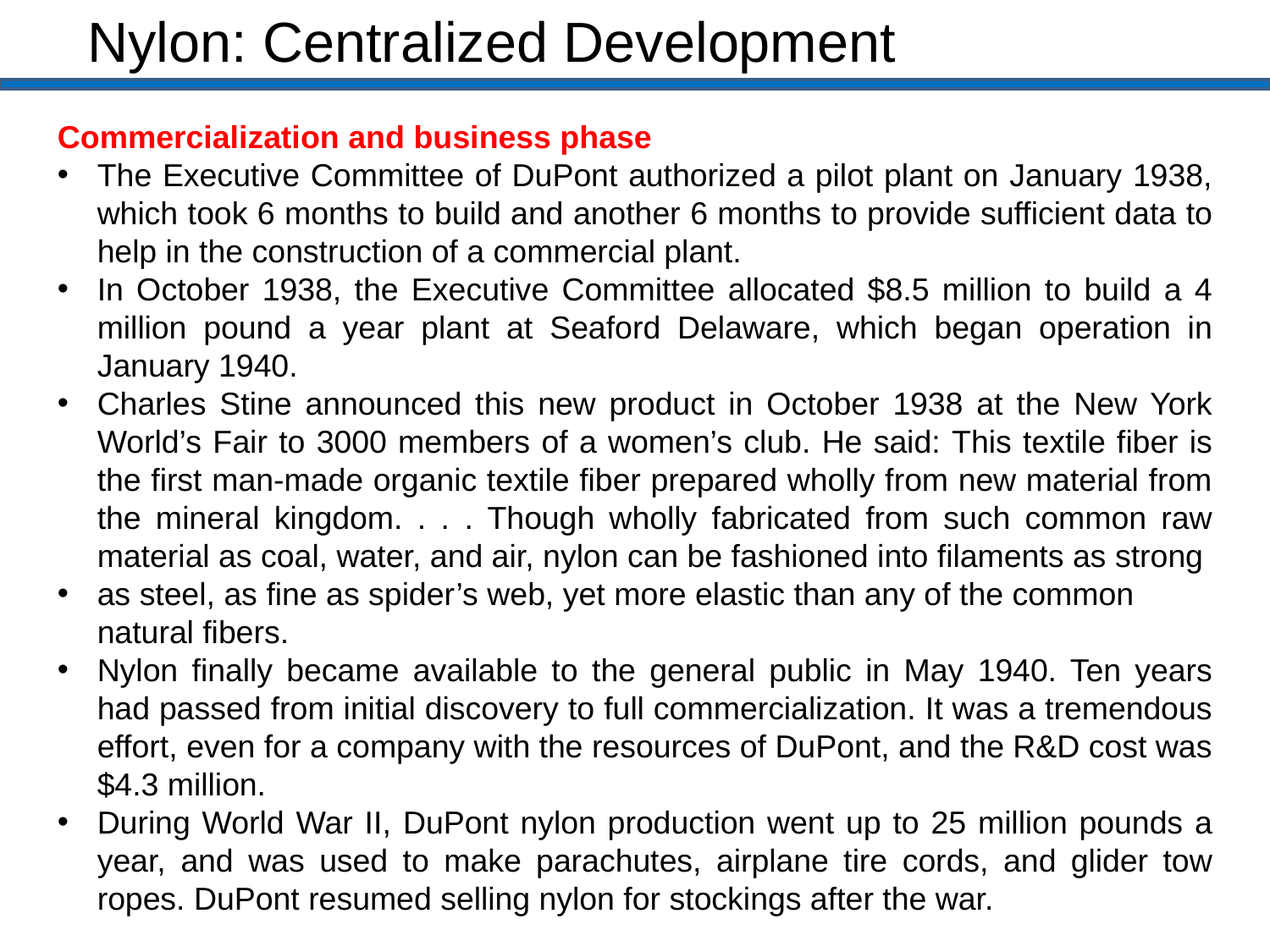

Nylon: Centralized Development

Commercialization and business phase
The Executive Committee of DuPont authorized a pilot plant on January 1938, which took 6 months to build and another 6 months to provide sufficient data to help in the construction of a commercial plant.
In October 1938, the Executive Committee allocated $8.5 million to build a 4 million pound a year plant at Seaford Delaware, which began operation in January 1940.
Charles Stine announced this new product in October 1938 at the New York World’s Fair to 3000 members of a women’s club. He said: This textile fiber is the first man-made organic textile fiber prepared wholly from new material from the mineral kingdom. . . . Though wholly fabricated from such common raw material as coal, water, and air, nylon can be fashioned into filaments as strong
as steel, as fine as spider’s web, yet more elastic than any of the common natural fibers.
Nylon finally became available to the general public in May 1940. Ten years had passed from initial discovery to full commercialization. It was a tremendous effort, even for a company with the resources of DuPont, and the R&D cost was $4.3 million.
During World War II, DuPont nylon production went up to 25 million pounds a year, and was used to make parachutes, airplane tire cords, and glider tow ropes. DuPont resumed selling nylon for stockings after the war.